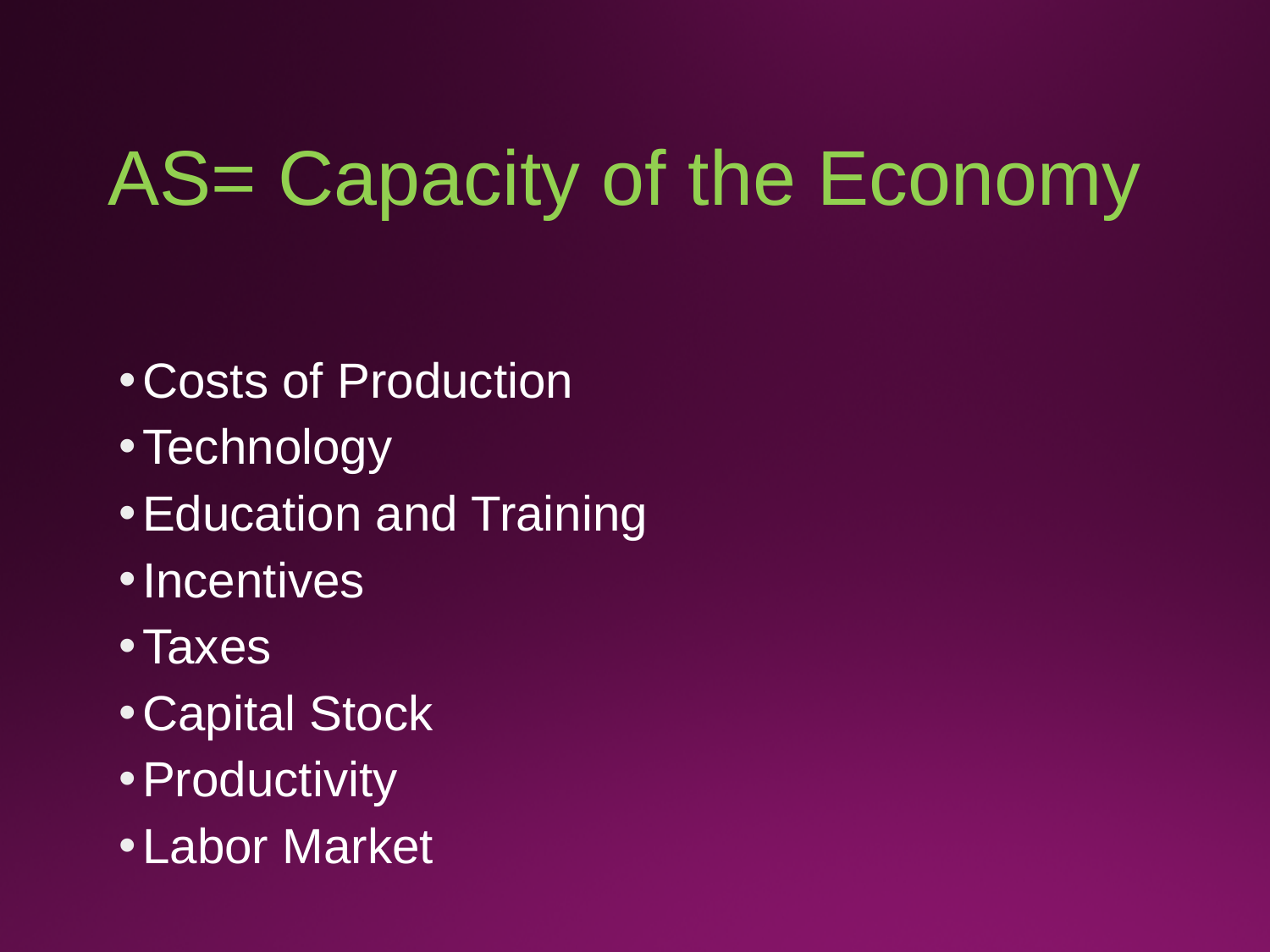

# AS= Capacity of the Economy
Costs of Production
Technology
Education and Training
Incentives
Taxes
Capital Stock
Productivity
Labor Market